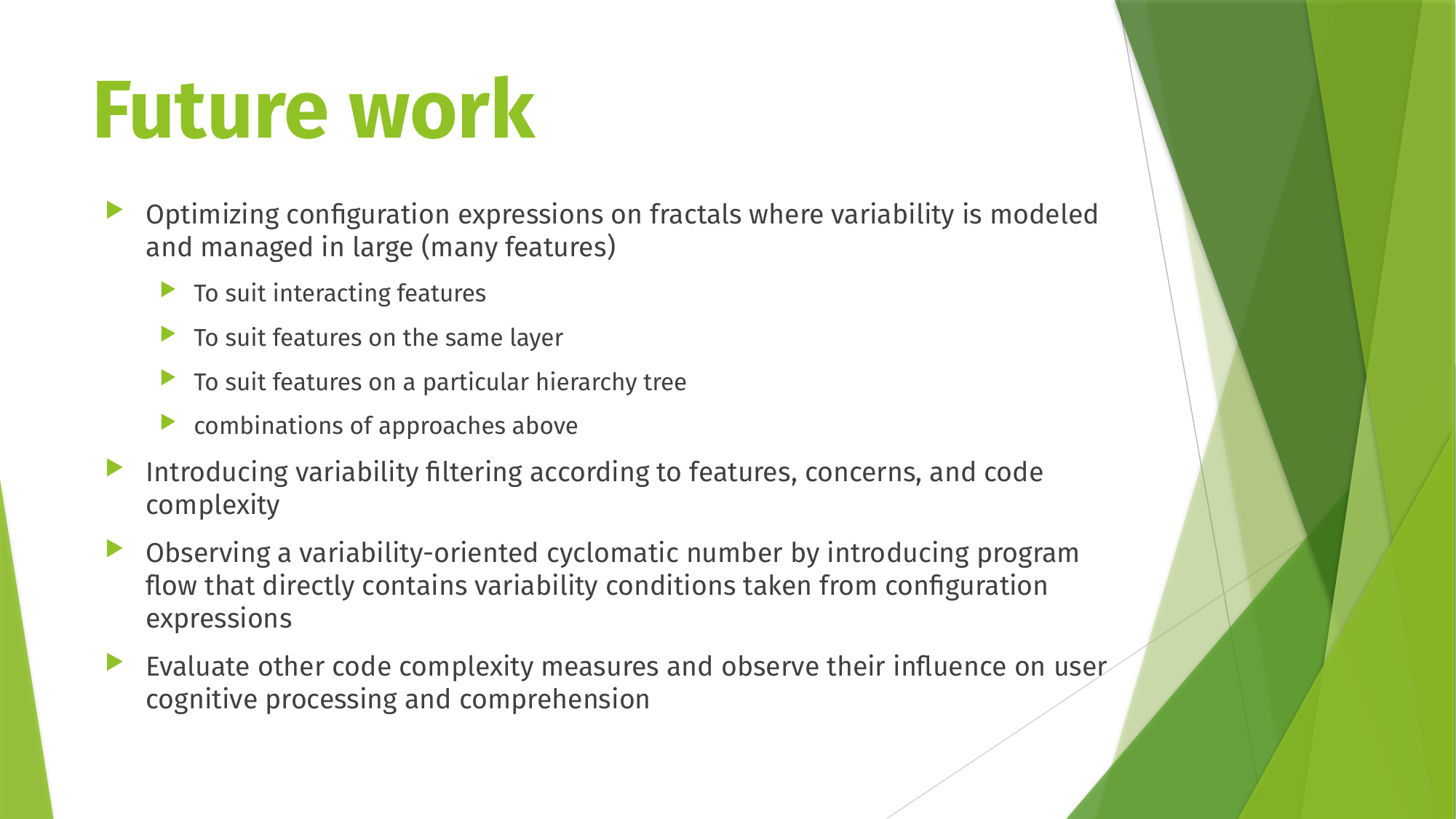

# Future work
Optimizing configuration expressions on fractals where variability is modeled and managed in large (many features)
To suit interacting features
To suit features on the same layer
To suit features on a particular hierarchy tree
combinations of approaches above
Introducing variability filtering according to features, concerns, and code complexity
Observing a variability-oriented cyclomatic number by introducing program flow that directly contains variability conditions taken from configuration expressions
Evaluate other code complexity measures and observe their influence on user cognitive processing and comprehension